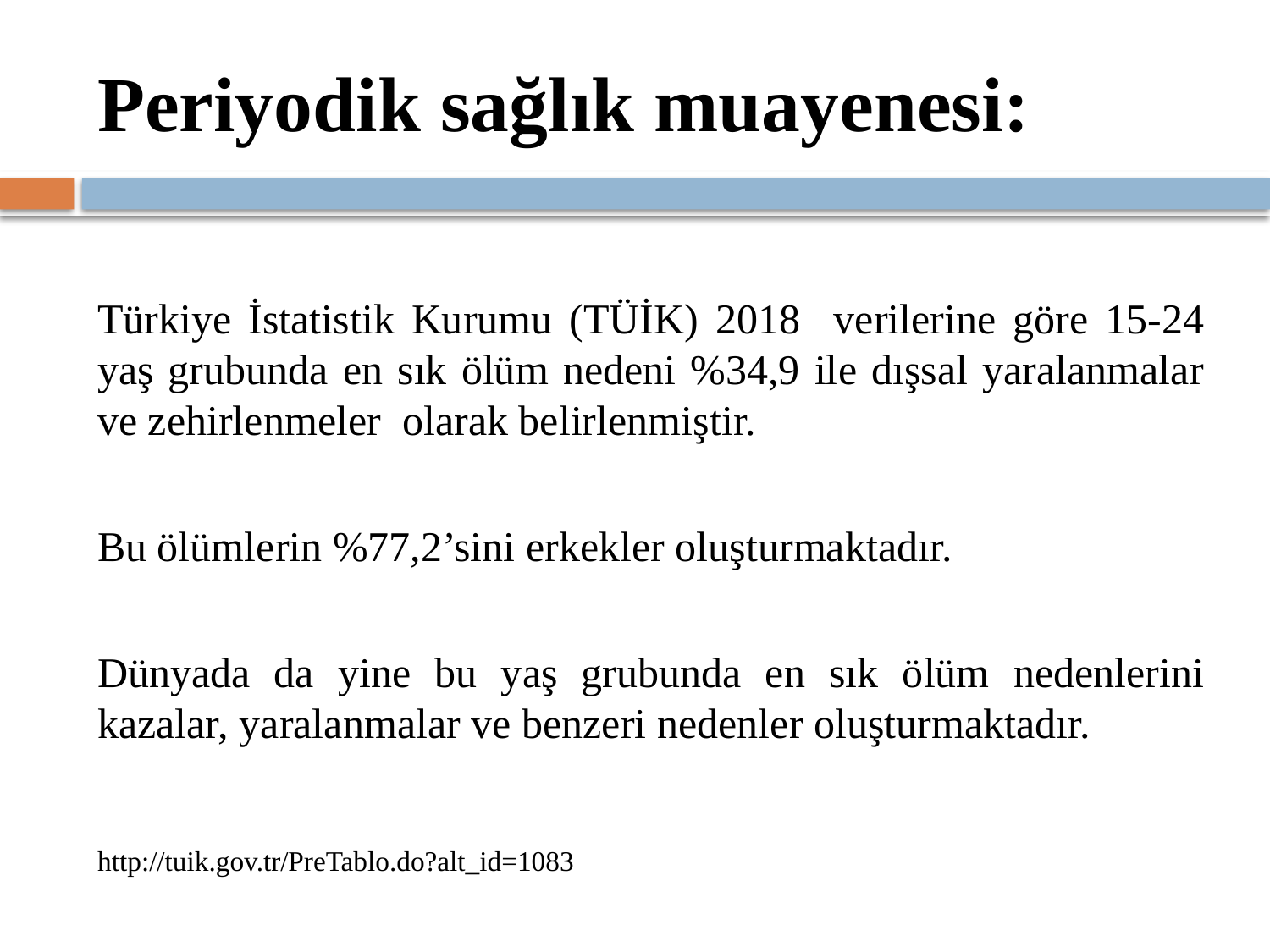

# Periyodik sağlık muayenesi:

Türkiye İstatistik Kurumu (TÜİK) 2018  verilerine göre 15-24 yaş grubunda en sık ölüm nedeni %34,9 ile dışsal yaralanmalar ve zehirlenmeler  olarak belirlenmiştir.

Bu ölümlerin %77,2’sini erkekler oluşturmaktadır.

Dünyada da yine bu yaş grubunda en sık ölüm nedenlerini kazalar, yaralanmalar ve benzeri nedenler oluşturmaktadır.

http://tuik.gov.tr/PreTablo.do?alt_id=1083